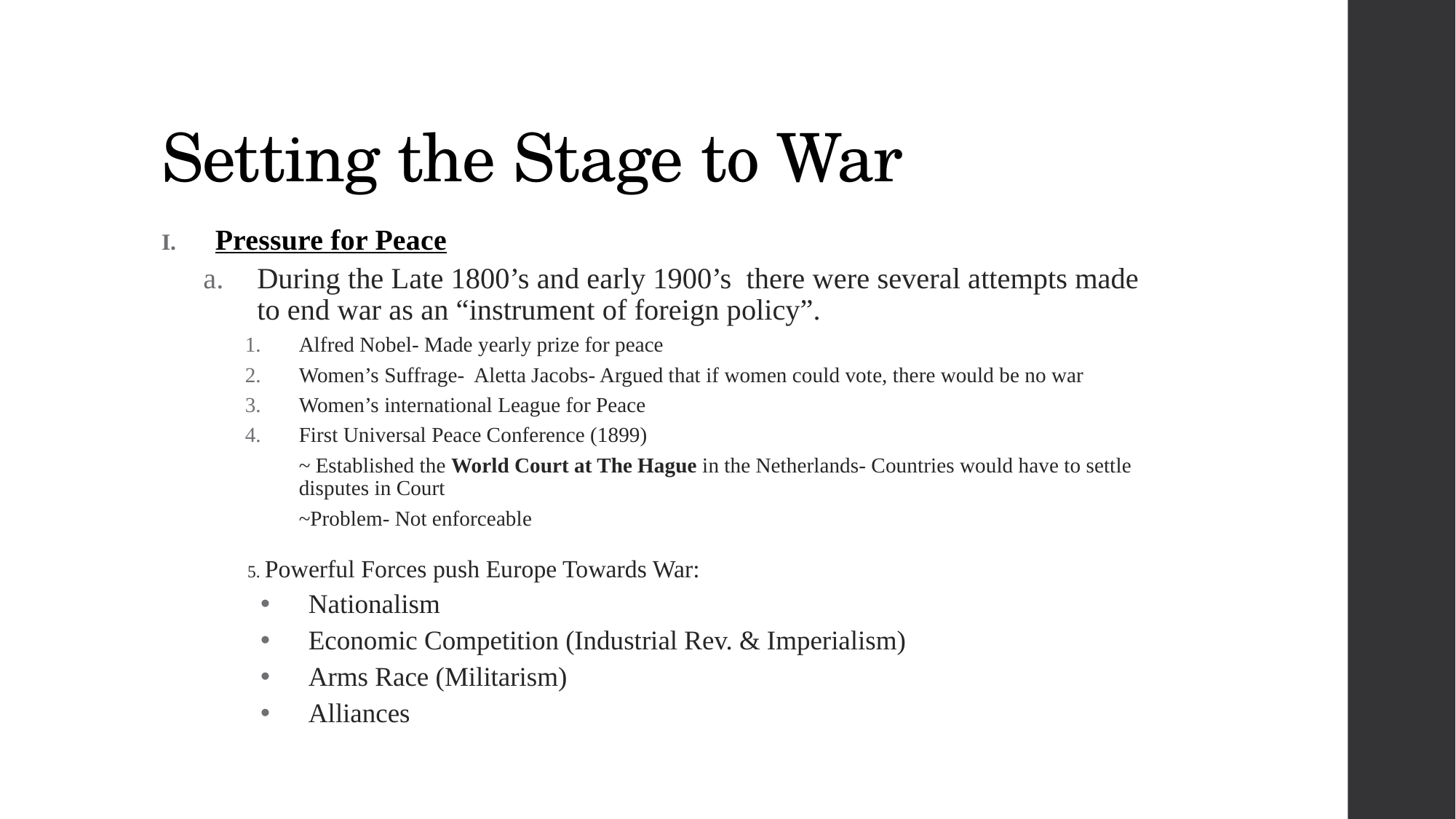

# Setting the Stage to War
Pressure for Peace
During the Late 1800’s and early 1900’s  there were several attempts made to end war as an “instrument of foreign policy”.
Alfred Nobel- Made yearly prize for peace
Women’s Suffrage-  Aletta Jacobs- Argued that if women could vote, there would be no war
Women’s international League for Peace
First Universal Peace Conference (1899)
	~ Established the World Court at The Hague in the Netherlands- Countries would have to settle disputes in Court
	~Problem- Not enforceable
5. Powerful Forces push Europe Towards War:
Nationalism
Economic Competition (Industrial Rev. & Imperialism)
Arms Race (Militarism)
Alliances